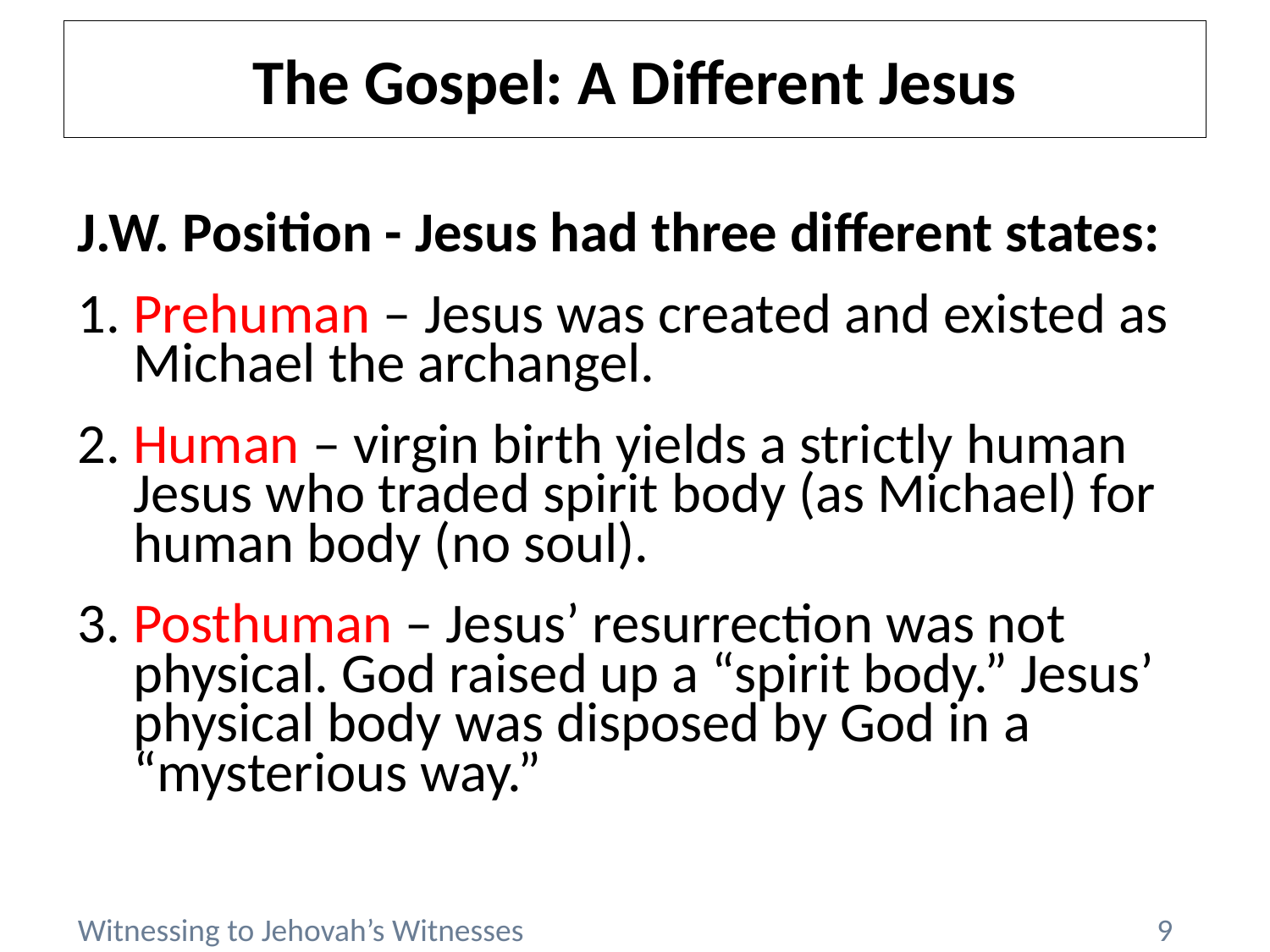

# The Gospel: A Different Jesus
J.W. Position - Jesus had three different states:
1. Prehuman – Jesus was created and existed as Michael the archangel.
2. Human – virgin birth yields a strictly human Jesus who traded spirit body (as Michael) for human body (no soul).
3. Posthuman – Jesus’ resurrection was not physical. God raised up a “spirit body.” Jesus’ physical body was disposed by God in a “mysterious way.”